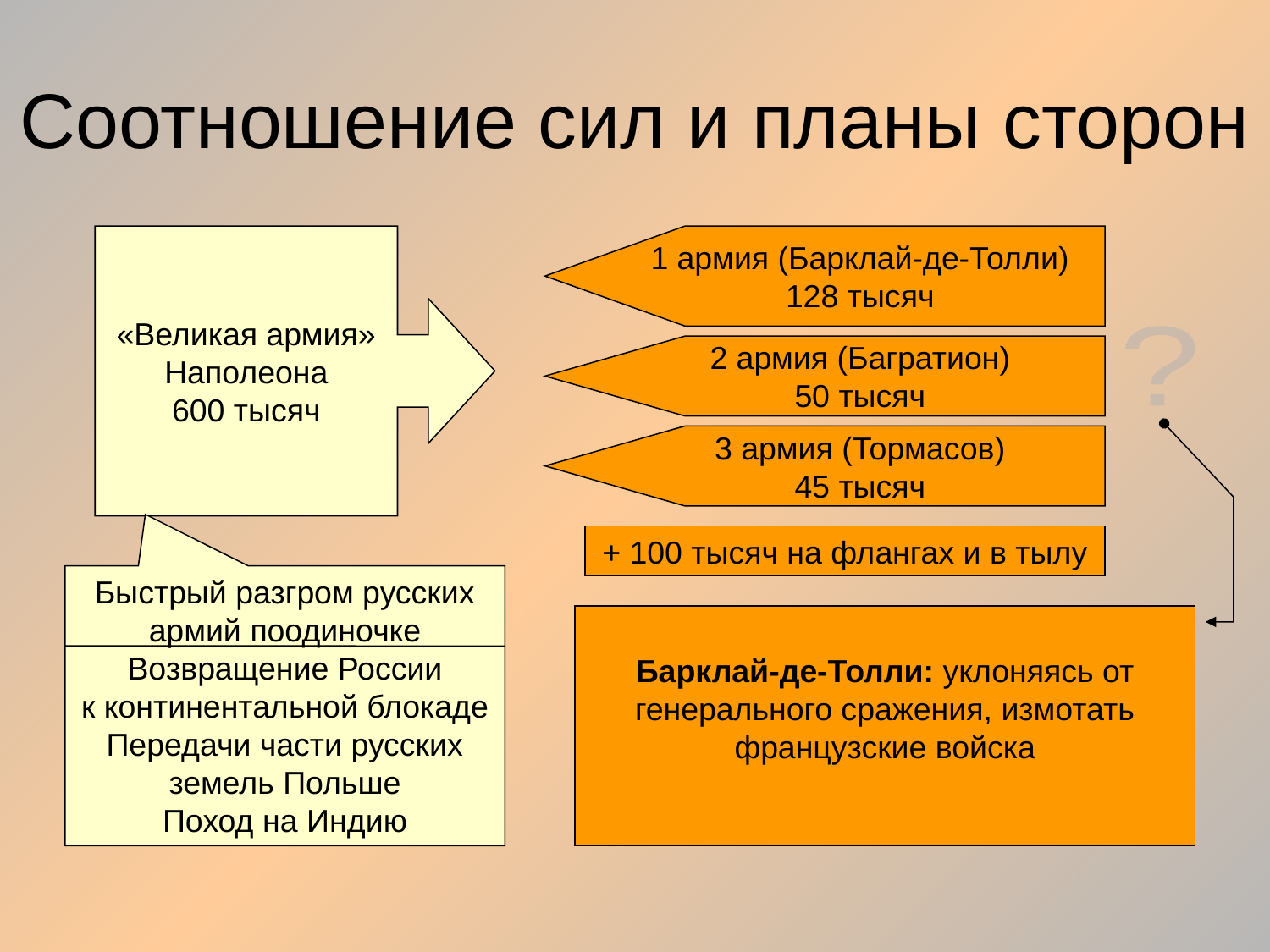

# Соотношение сил и планы сторон
«Великая армия»
Наполеона
600 тысяч
1 армия (Барклай-де-Толли)
128 тысяч
?
2 армия (Багратион)
50 тысяч
3 армия (Тормасов)
45 тысяч
+ 100 тысяч на флангах и в тылу
Быстрый разгром русских армий поодиночке
Возвращение России
к континентальной блокаде
Передачи части русских земель Польше
Поход на Индию

Барклай-де-Толли: уклоняясь от генерального сражения, измотать французские войска